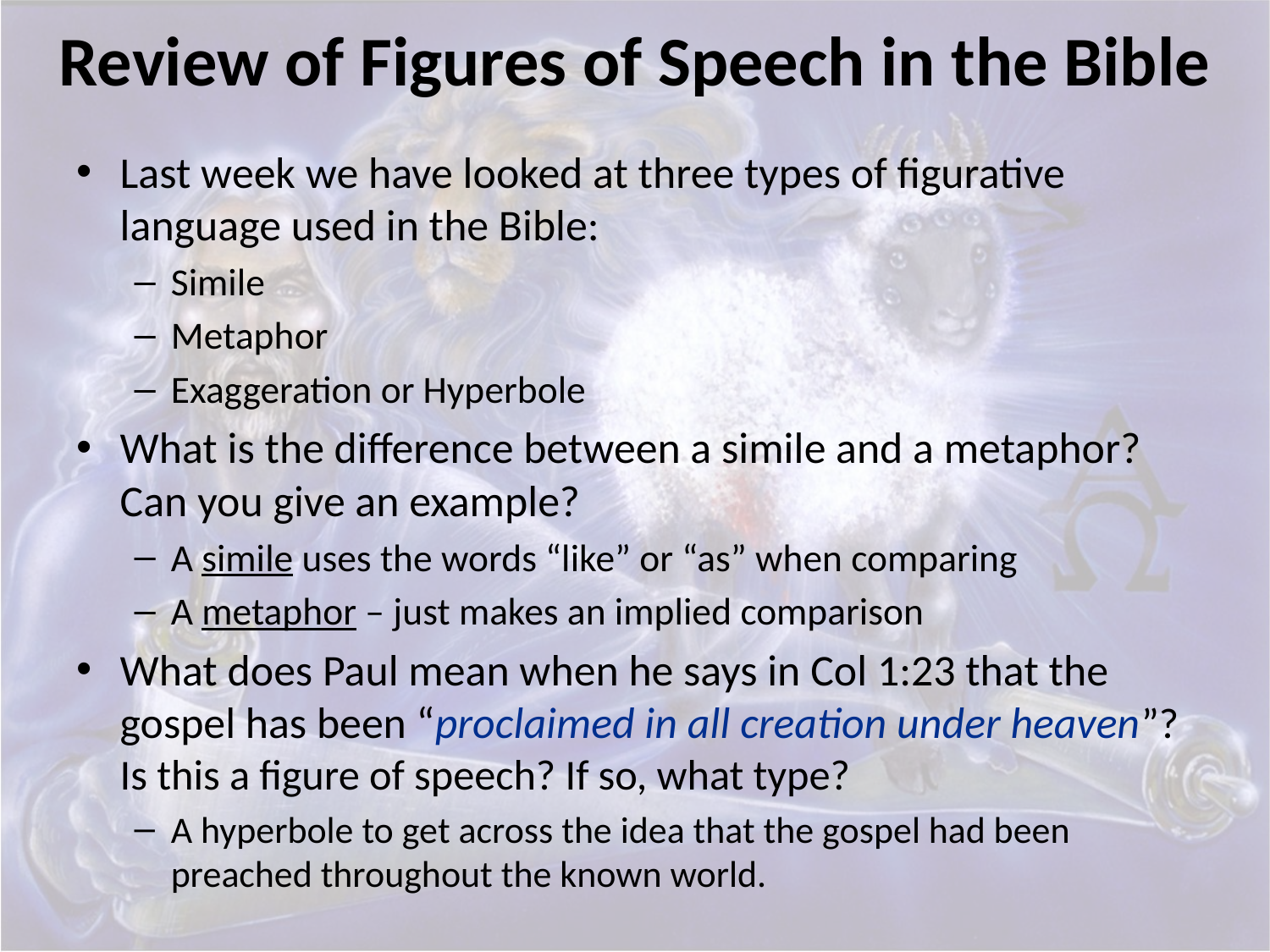

# Review of Figures of Speech in the Bible
Last week we have looked at three types of figurative language used in the Bible:
Simile
Metaphor
Exaggeration or Hyperbole
What is the difference between a simile and a metaphor? Can you give an example?
A simile uses the words “like” or “as” when comparing
A metaphor – just makes an implied comparison
What does Paul mean when he says in Col 1:23 that the gospel has been “proclaimed in all creation under heaven”? Is this a figure of speech? If so, what type?
A hyperbole to get across the idea that the gospel had been preached throughout the known world.